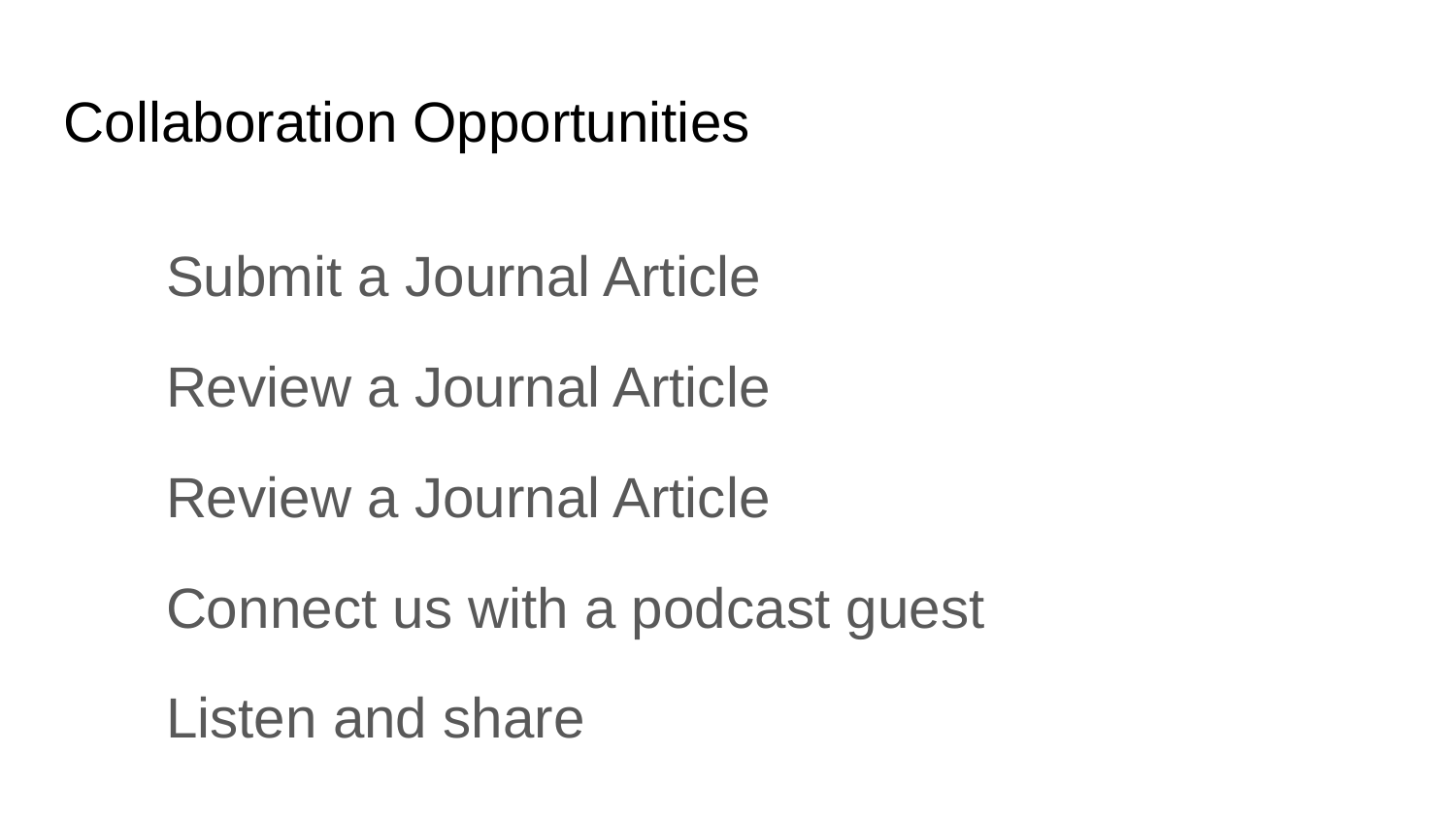

Collaboration Opportunities
Submit a Journal Article
Review a Journal Article
Review a Journal Article
Connect us with a podcast guest
Listen and share